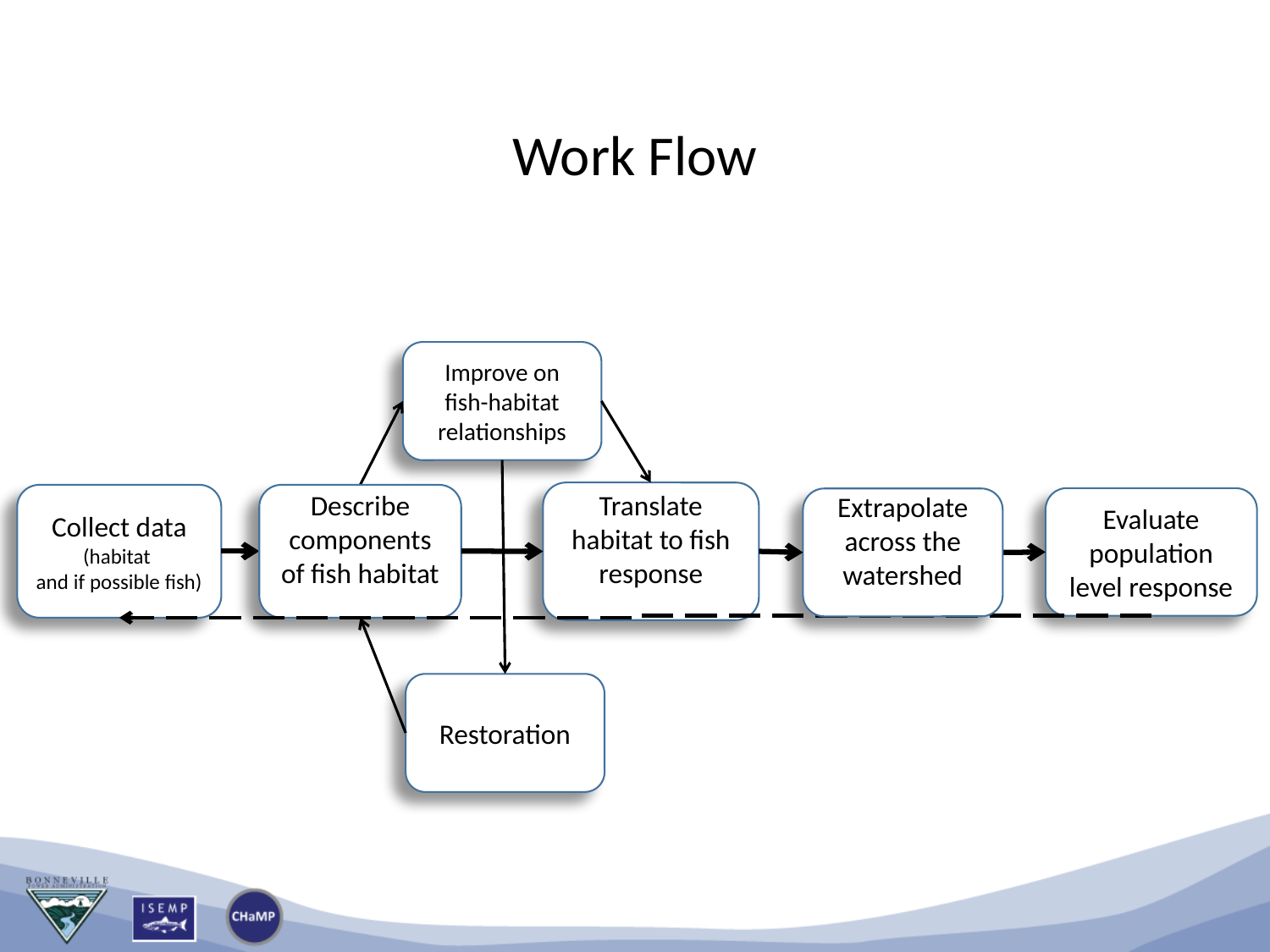

# Work Flow
Improve on
fish-habitat
relationships
Translate habitat to fish response

Collect data
(habitat
and if possible fish)
Describe components of fish habitat

Evaluate population level response
Extrapolate across the watershed

Restoration